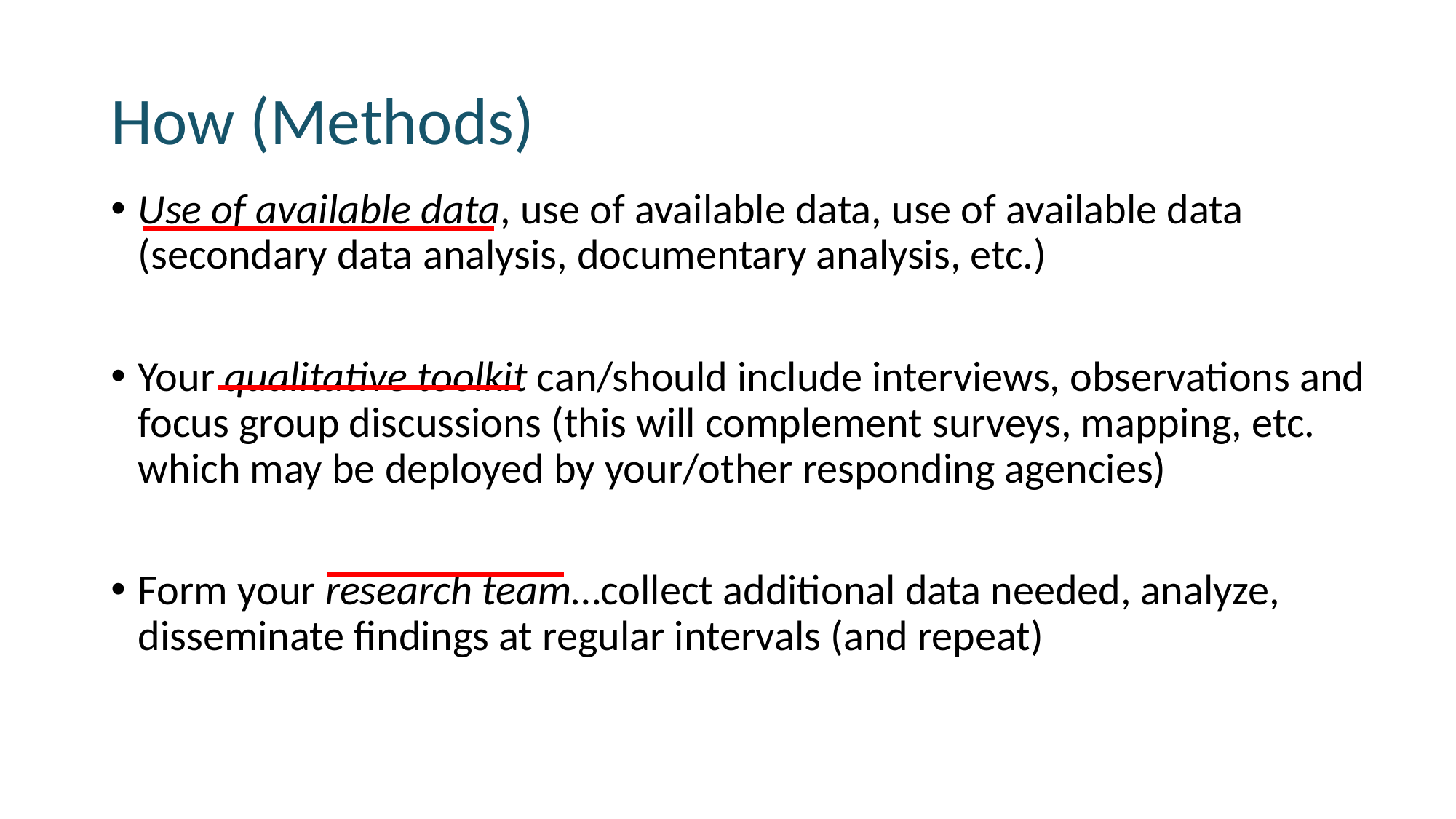

# How (Methods)
Use of available data, use of available data, use of available data (secondary data analysis, documentary analysis, etc.)

Your qualitative toolkit can/should include interviews, observations and focus group discussions (this will complement surveys, mapping, etc. which may be deployed by your/other responding agencies)

Form your research team…collect additional data needed, analyze, disseminate findings at regular intervals (and repeat)